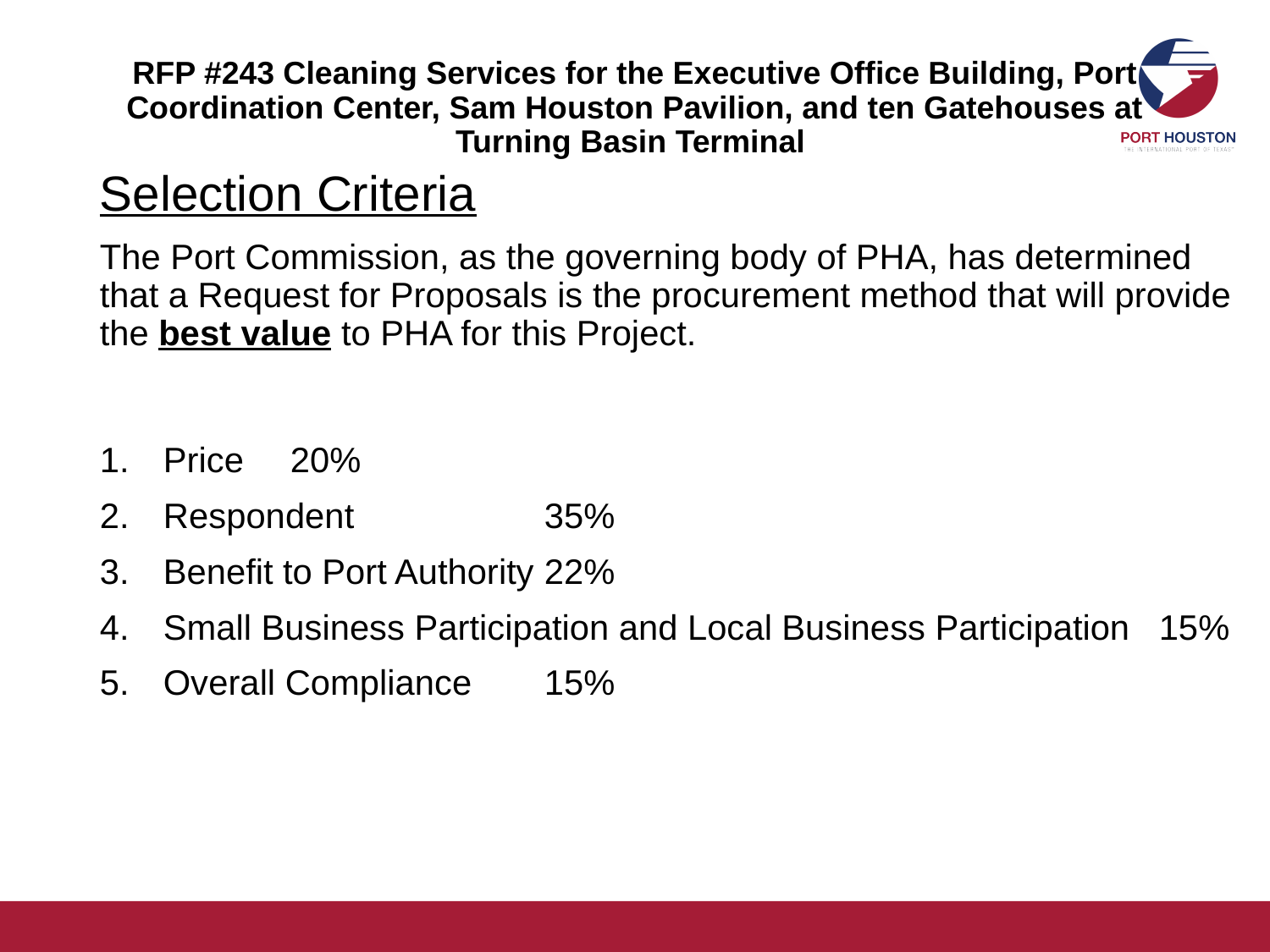

# RFP #243 Cleaning Services for the Executive Office Building, Port Coordination Center, Sam Houston Pavilion, and ten Gatehouses at Turning Basin Terminal
Selection Criteria
The Port Commission, as the governing body of PHA, has determined that a Request for Proposals is the procurement method that will provide the best value to PHA for this Project.

Price 	20%
Respondent		35%
Benefit to Port Authority	22%
Small Business Participation and Local Business Participation   15%
Overall Compliance	15%